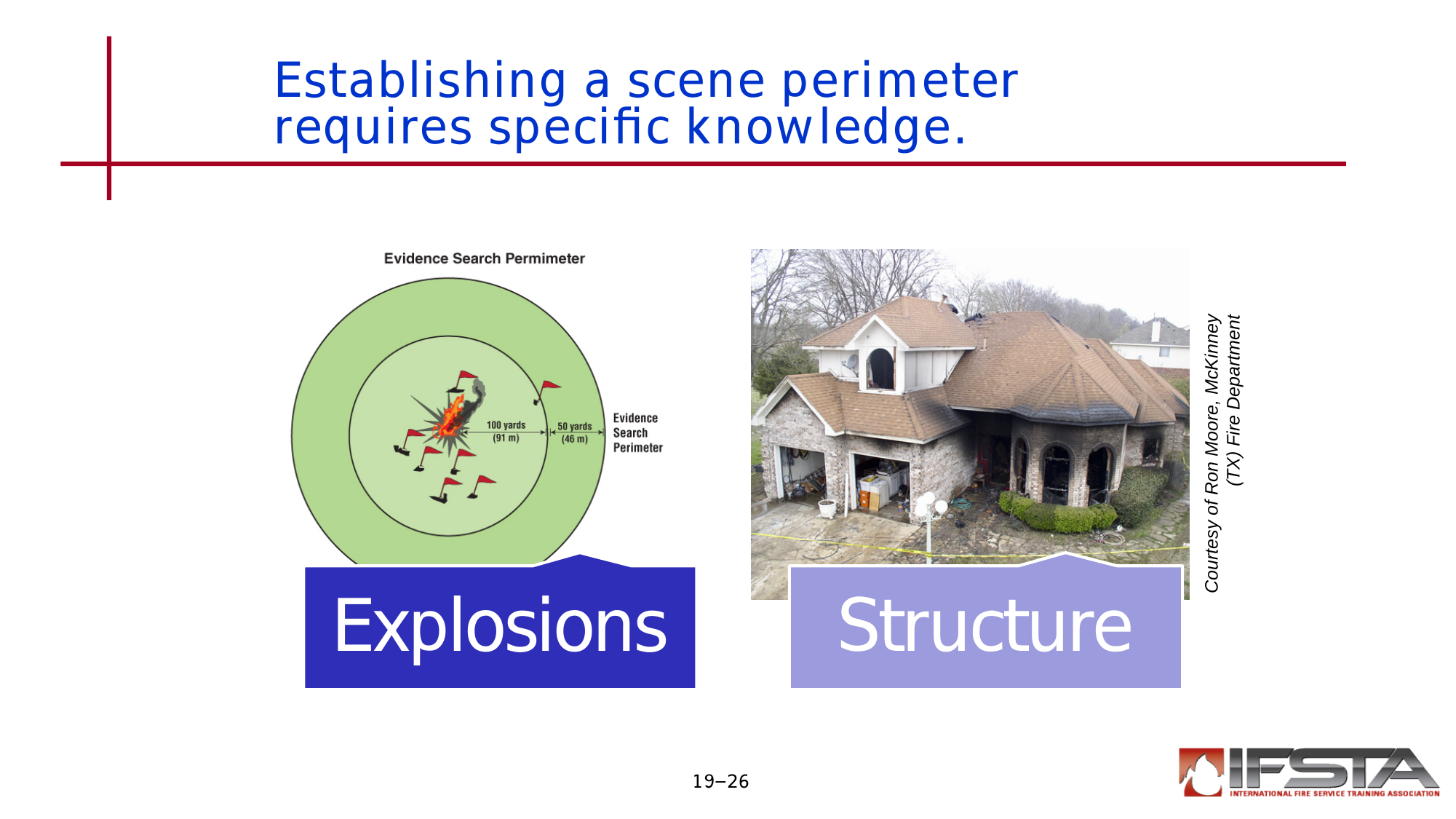

# Establishing a scene perimeter requires specific knowledge.
Explosions
Structure
Courtesy of Ron Moore, McKinney (TX) Fire Department
19–26